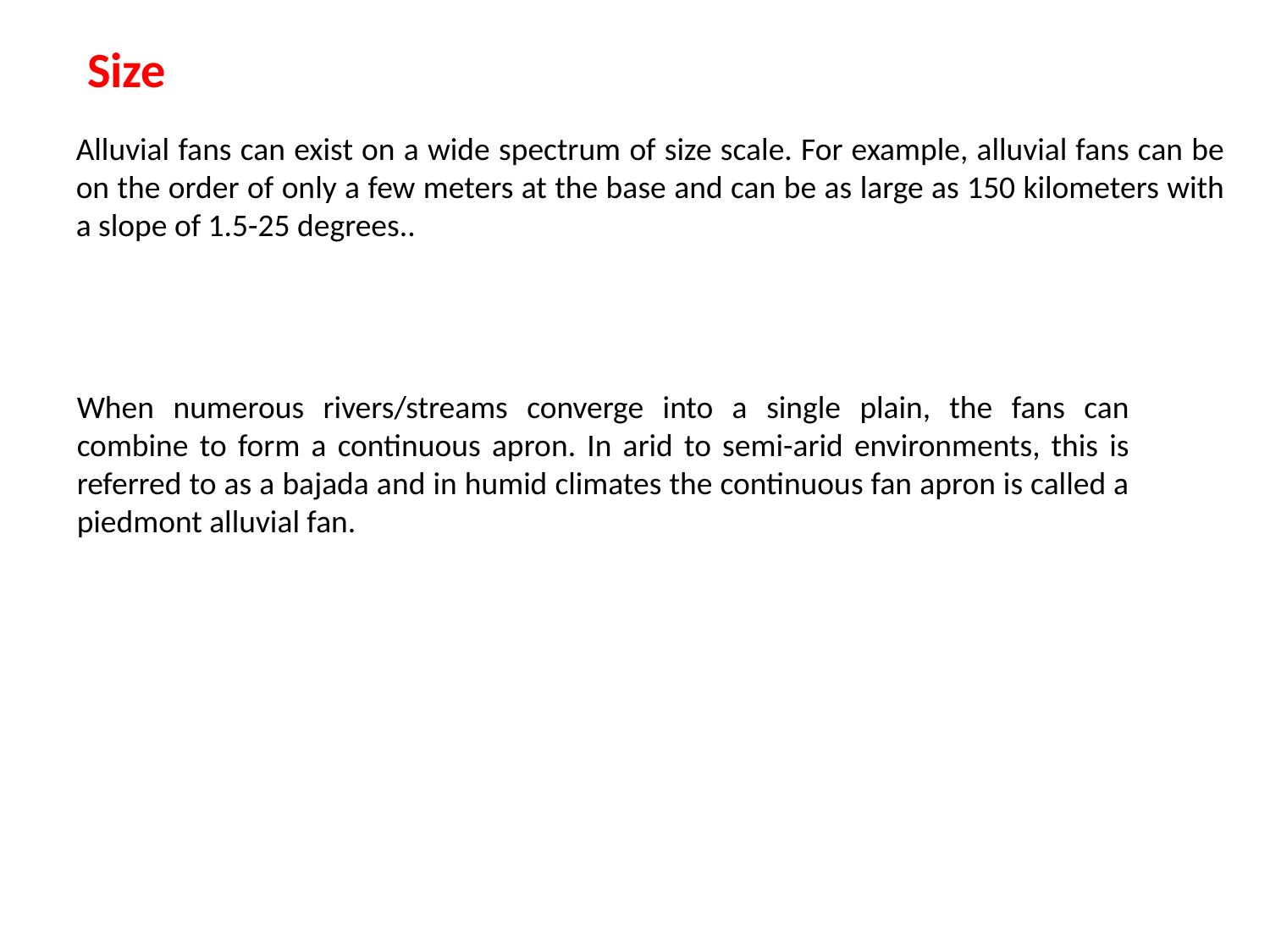

Size

Alluvial fans can exist on a wide spectrum of size scale. For example, alluvial fans can be on the order of only a few meters at the base and can be as large as 150 kilometers with a slope of 1.5-25 degrees..

When numerous rivers/streams converge into a single plain, the fans can combine to form a continuous apron. In arid to semi-arid environments, this is referred to as a bajada and in humid climates the continuous fan apron is called a piedmont alluvial fan.